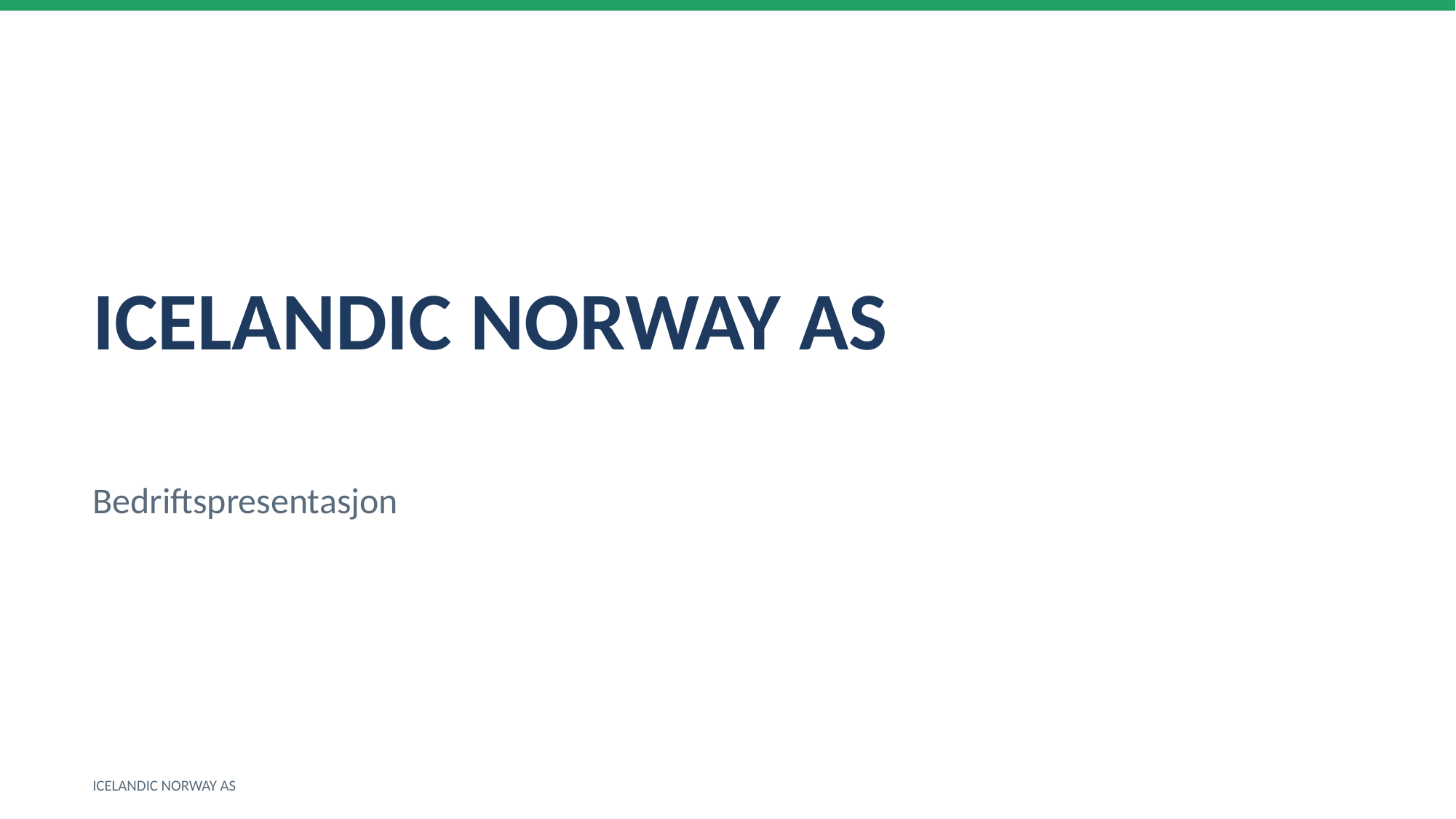

ICELANDIC NORWAY AS
Bedriftspresentasjon
ICELANDIC NORWAY AS